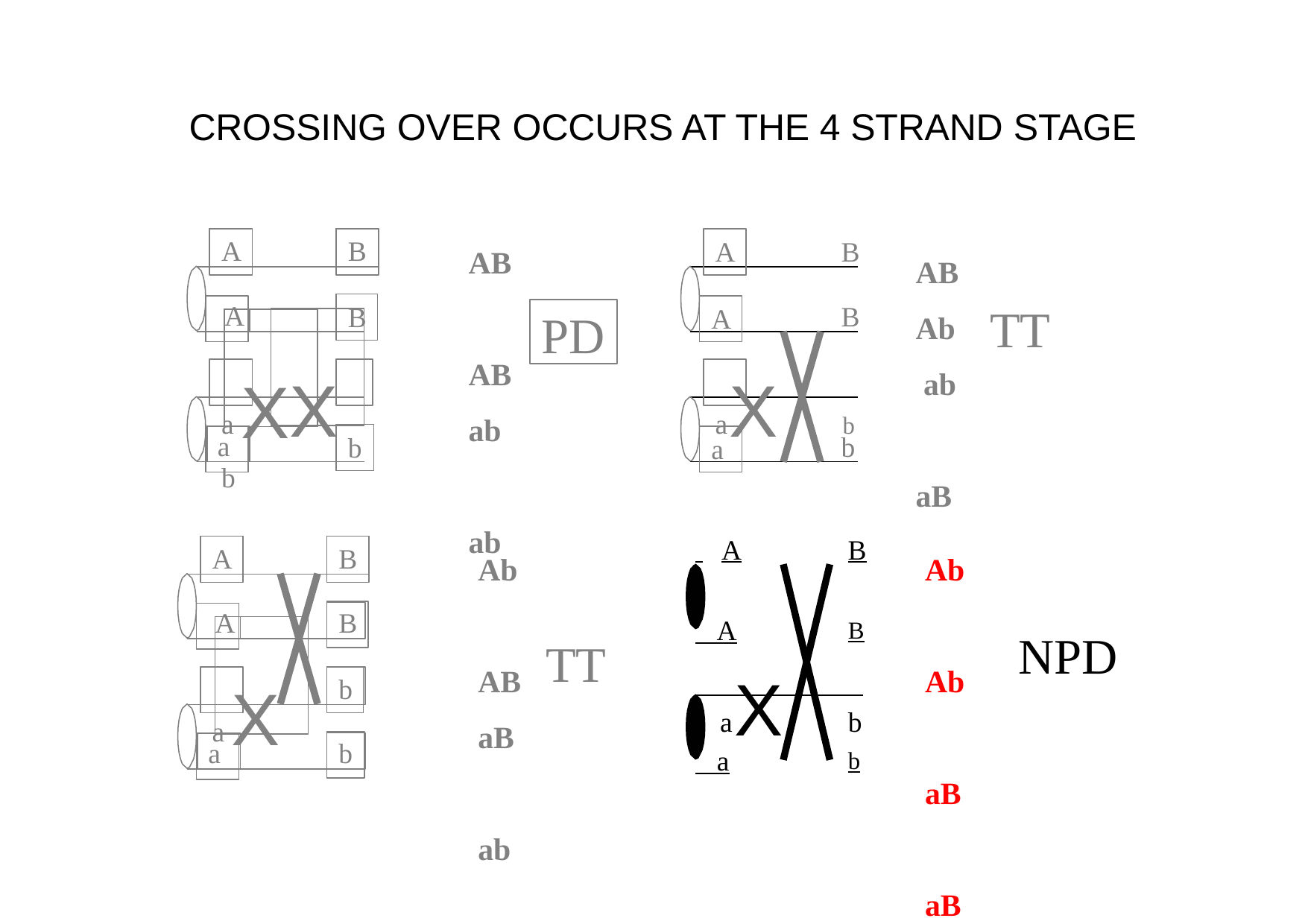

CROSSING OVER OCCURS AT THE 4 STRAND STAGE
AB  AB
ab  ab

A

B

AB
Ab  ab  aB
B
A

TT
B
B
A
PD
a XX b
aX	b

A

a

b
b
a

Ab  AB
aB  ab
Ab  Ab  aB  aB
 	A	B

A

B

   A	B

B

aX	b
a X
A

NPD
TT

b

   a	b

a
b